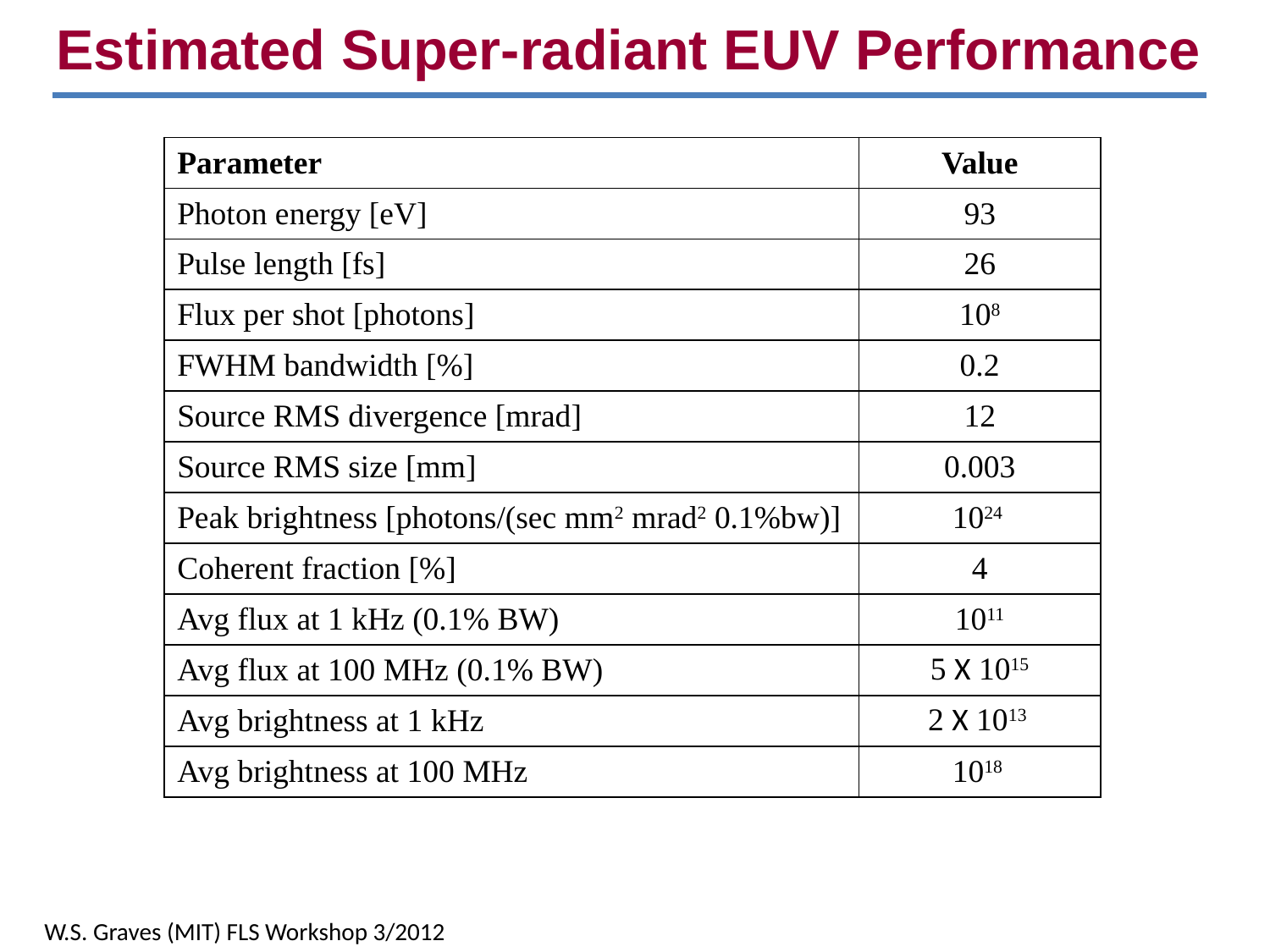

Estimated Super-radiant EUV Performance
| Parameter | Value |
| --- | --- |
| Photon energy [eV] | 93 |
| Pulse length [fs] | 26 |
| Flux per shot [photons] | 108 |
| FWHM bandwidth [%] | 0.2 |
| Source RMS divergence [mrad] | 12 |
| Source RMS size [mm] | 0.003 |
| Peak brightness [photons/(sec mm2 mrad2 0.1%bw)] | 1024 |
| Coherent fraction [%] | 4 |
| Avg flux at 1 kHz (0.1% BW) | 1011 |
| Avg flux at 100 MHz (0.1% BW) | 5 X 1015 |
| Avg brightness at 1 kHz | 2 X 1013 |
| Avg brightness at 100 MHz | 1018 |